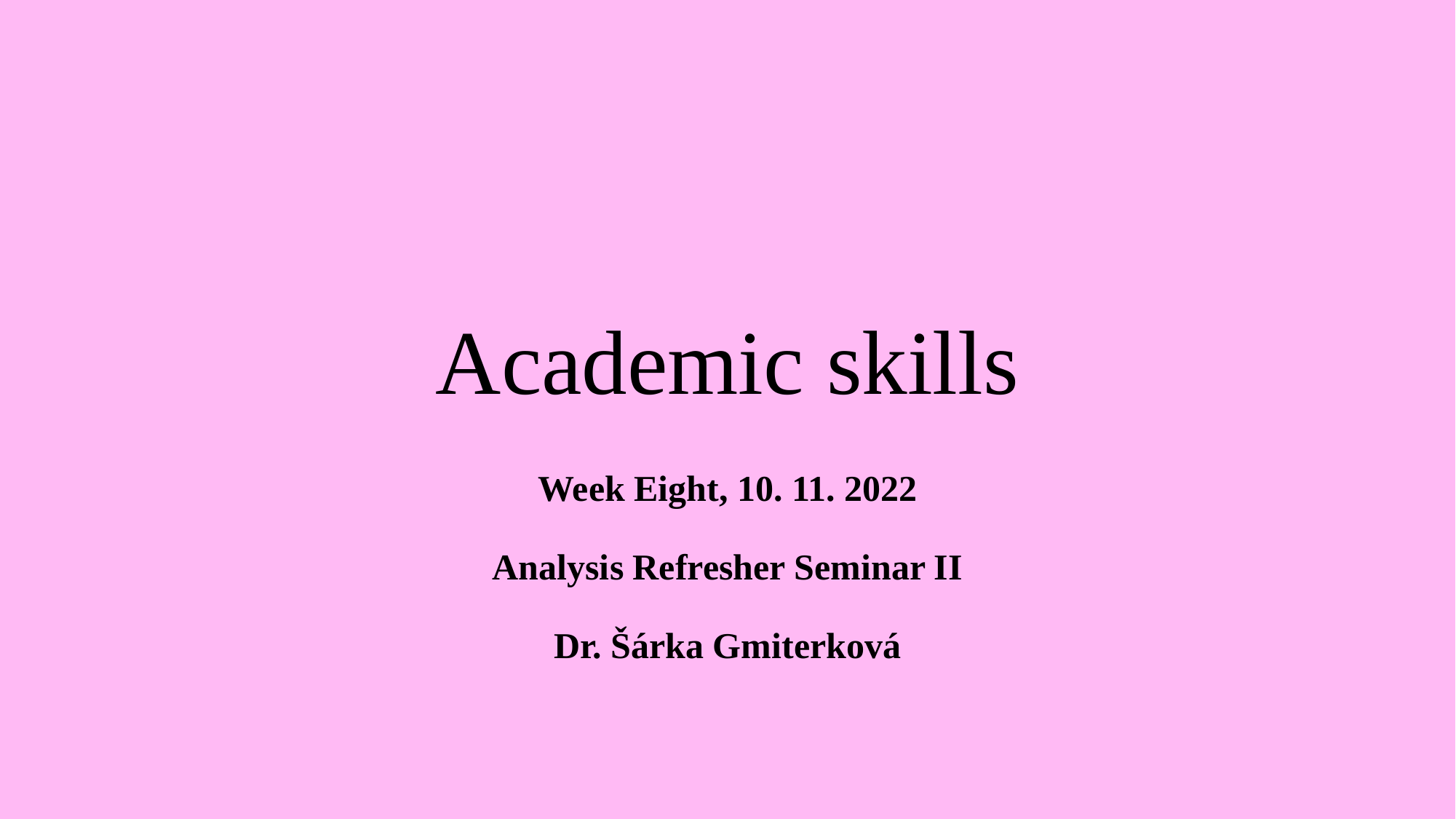

# Academic skills
Week Eight, 10. 11. 2022

Analysis Refresher Seminar II

Dr. Šárka Gmiterková